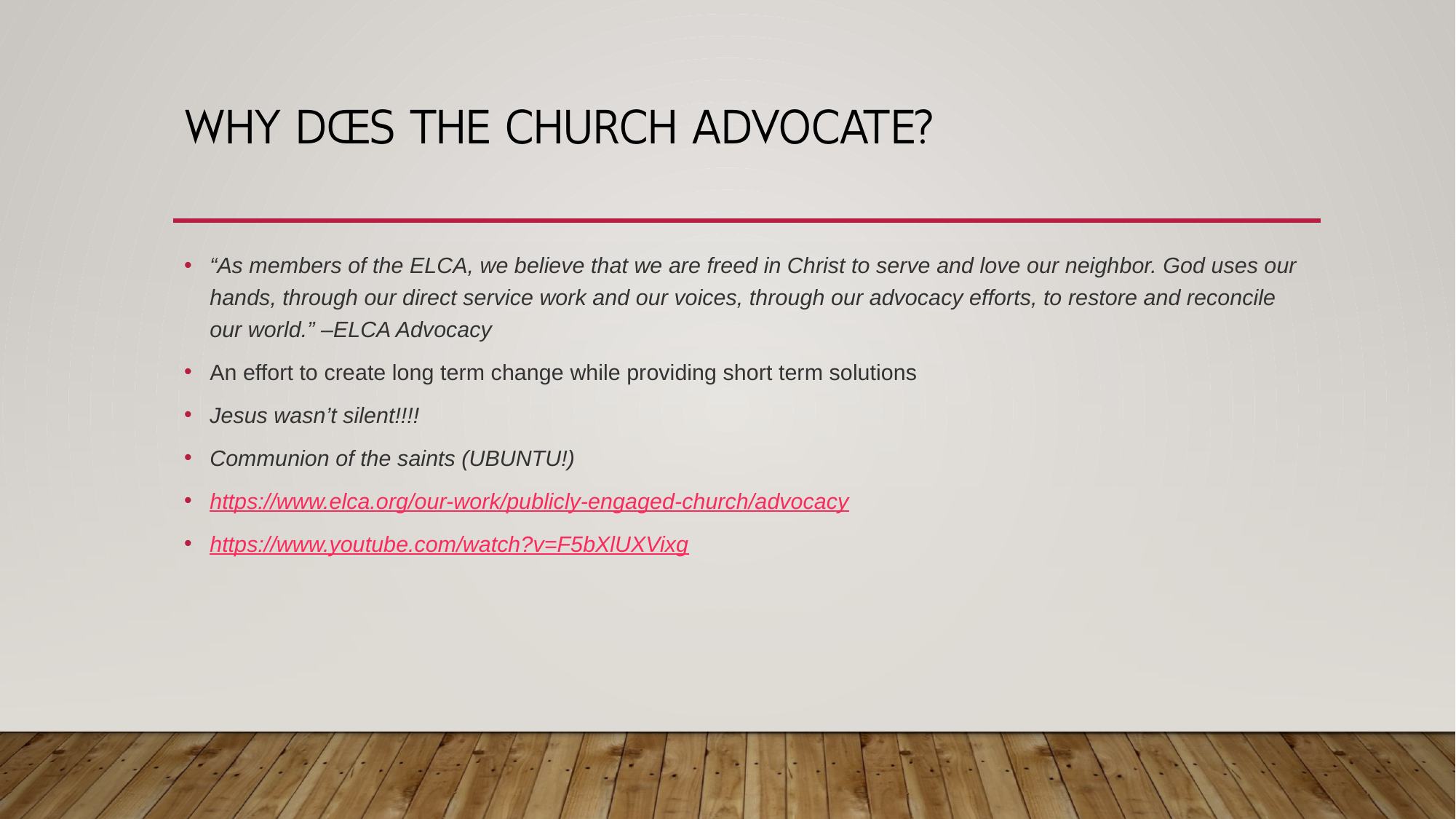

# Why does the church advocate?
“As members of the ELCA, we believe that we are freed in Christ to serve and love our neighbor. God uses our hands, through our direct service work and our voices, through our advocacy efforts, to restore and reconcile our world.” –ELCA Advocacy
An effort to create long term change while providing short term solutions
Jesus wasn’t silent!!!!
Communion of the saints (UBUNTU!)
https://www.elca.org/our-work/publicly-engaged-church/advocacy
https://www.youtube.com/watch?v=F5bXlUXVixg